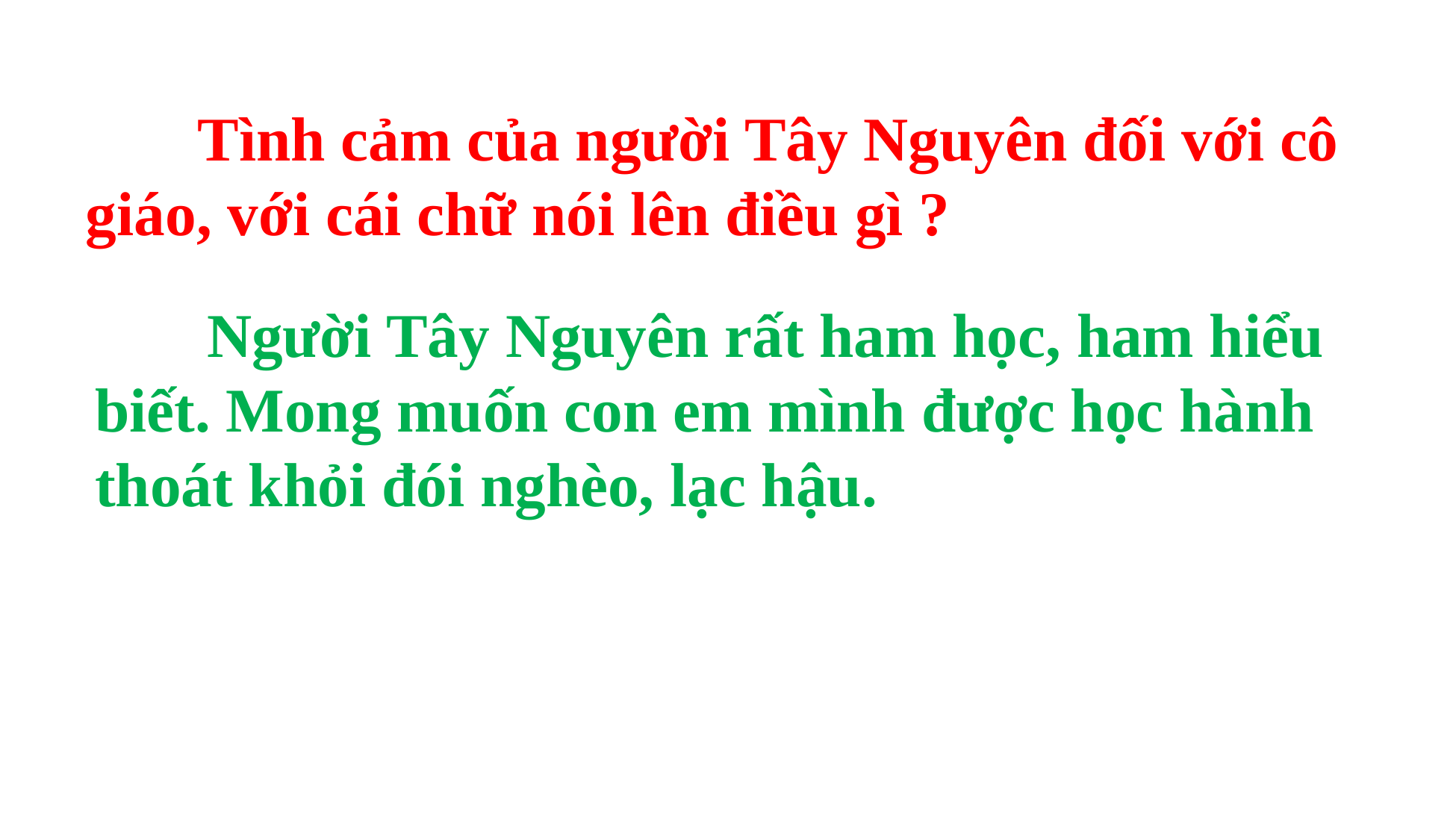

Tình cảm của người Tây Nguyên đối với cô giáo, với cái chữ nói lên điều gì ?
    	Người Tây Nguyên rất ham học, ham hiểu biết. Mong muốn con em mình được học hành thoát khỏi đói nghèo, lạc hậu.